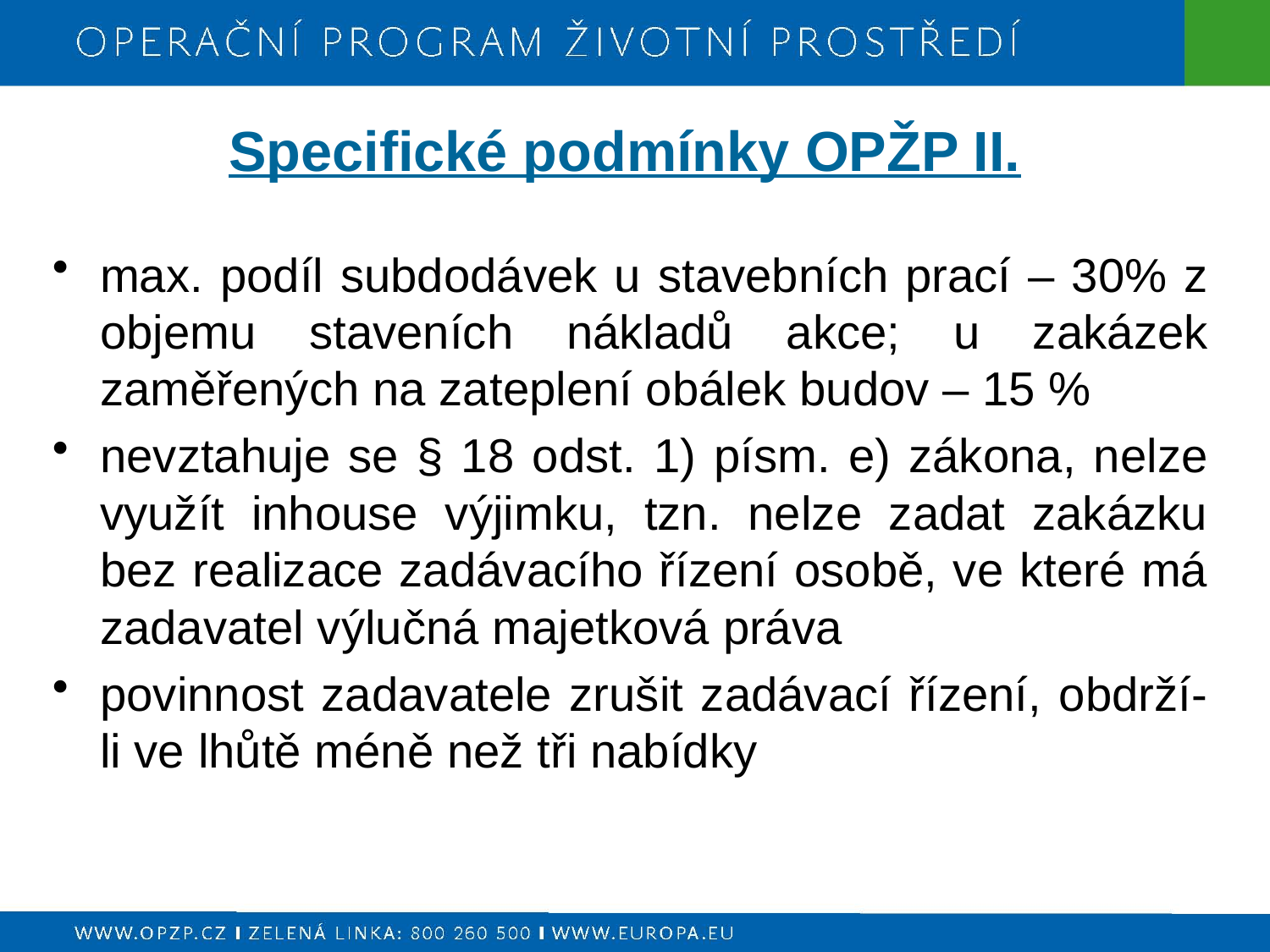

Specifické podmínky OPŽP II.
max. podíl subdodávek u stavebních prací – 30% z objemu staveních nákladů akce; u zakázek zaměřených na zateplení obálek budov – 15 %
nevztahuje se § 18 odst. 1) písm. e) zákona, nelze využít inhouse výjimku, tzn. nelze zadat zakázku bez realizace zadávacího řízení osobě, ve které má zadavatel výlučná majetková práva
povinnost zadavatele zrušit zadávací řízení, obdrží-li ve lhůtě méně než tři nabídky